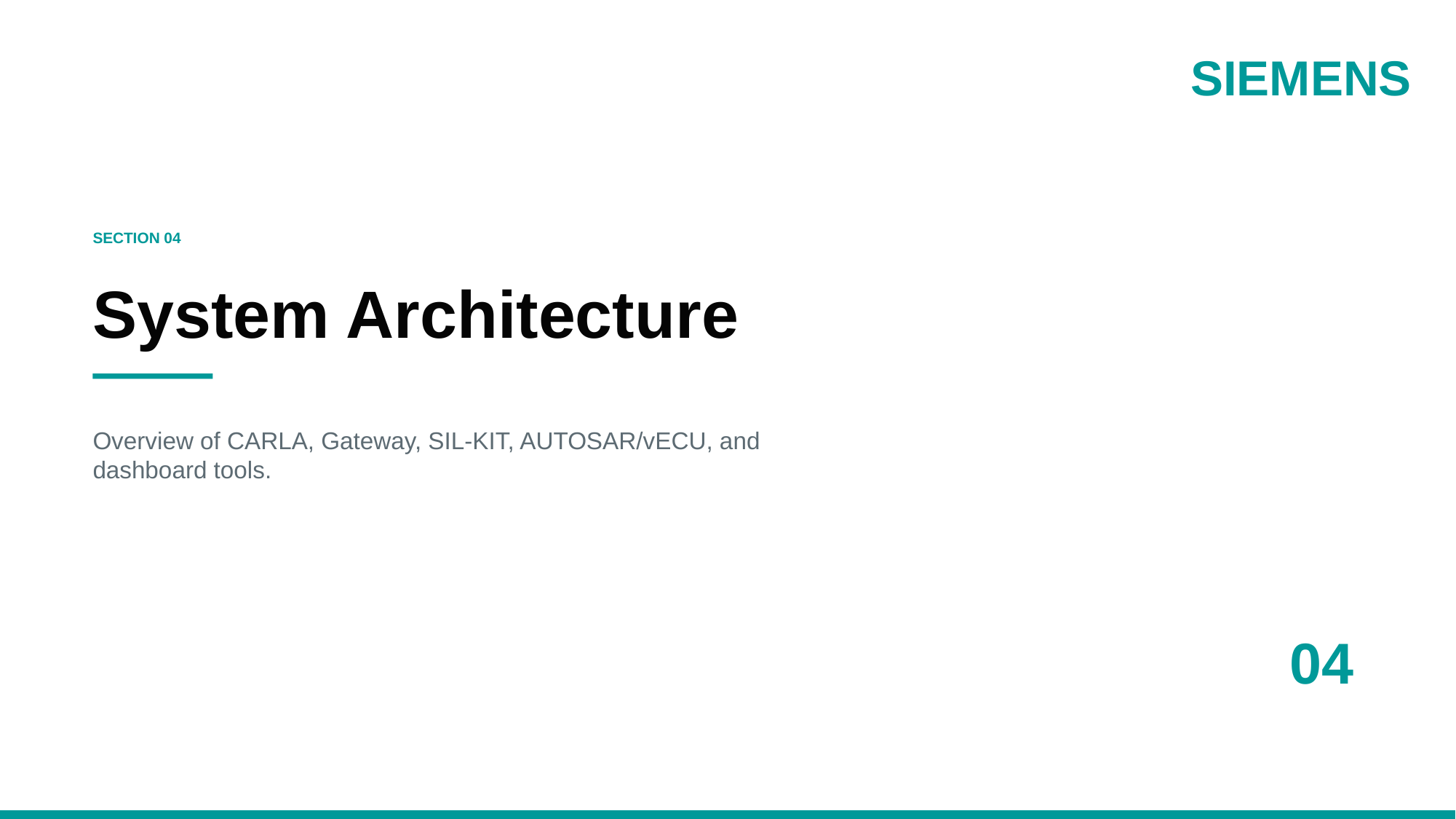

SIEMENS
SECTION 04
System Architecture

Overview of CARLA, Gateway, SIL-KIT, AUTOSAR/vECU, and dashboard tools.
04